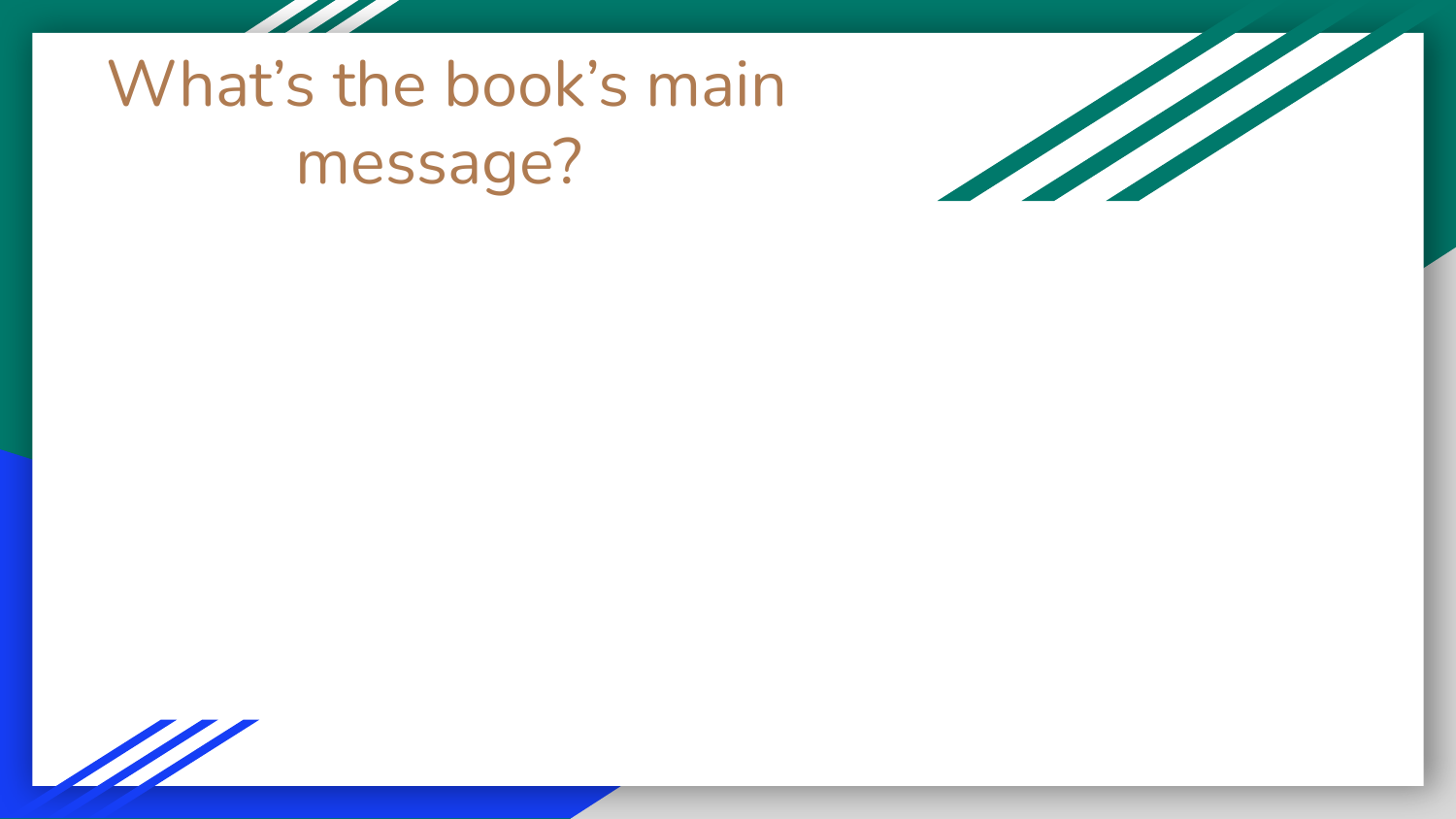

# What’s the book’s main message?
How to distinguish progressive white people working to achieve racial justice and members of the klan the self awareness